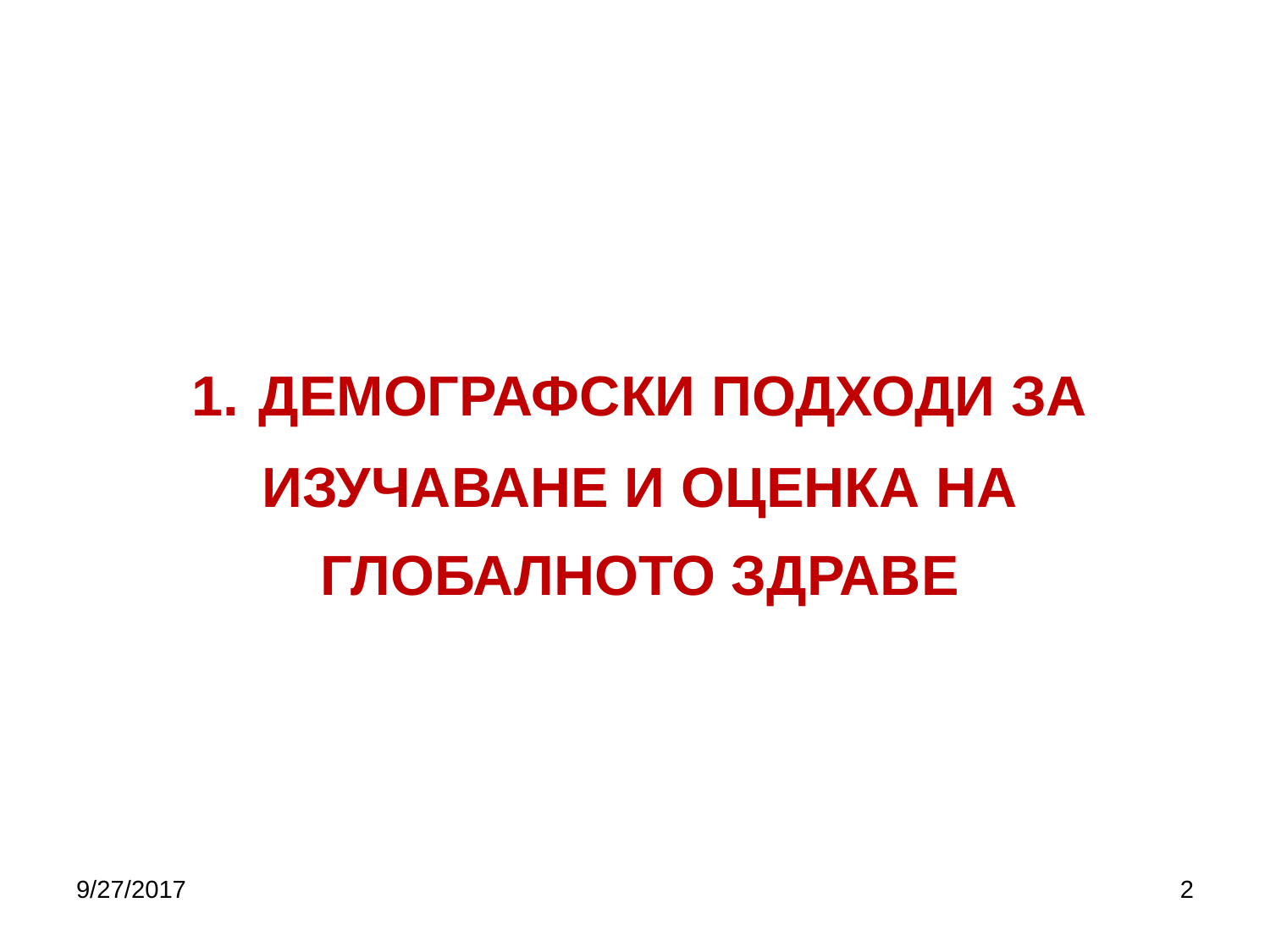

# 1. ДЕМОГРАФСКИ ПОДХОДИ ЗА ИЗУЧАВАНЕ И ОЦЕНКА НА ГЛОБАЛНОТО ЗДРАВЕ
9/27/2017
2